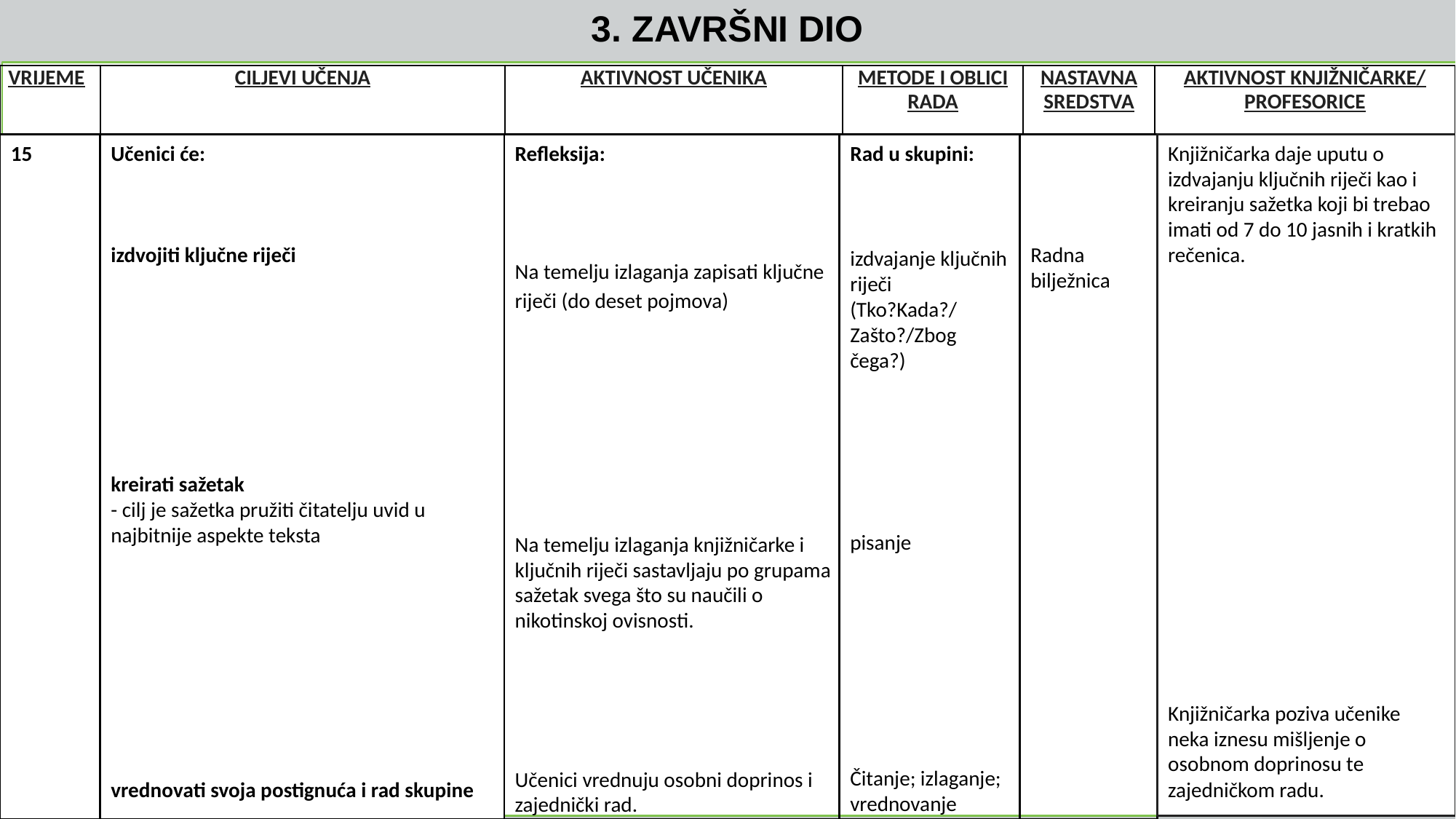

3. ZAVRŠNI DIO

| VRIJEME | CILJEVI UČENJA | AKTIVNOST UČENIKA | METODE I OBLICI RADA | NASTAVNA SREDSTVA | AKTIVNOST KNJIŽNIČARKE/ PROFESORICE |
| --- | --- | --- | --- | --- | --- |

15

Učenici će:

izdvojiti ključne riječi

kreirati sažetak
- cilj je sažetka pružiti čitatelju uvid u najbitnije aspekte teksta

vrednovati svoja postignuća i rad skupine

Refleksija:

Na temelju izlaganja zapisati ključne riječi (do deset pojmova)

Na temelju izlaganja knjižničarke i ključnih riječi sastavljaju po grupama sažetak svega što su naučili o nikotinskoj ovisnosti.

Učenici vrednuju osobni doprinos i zajednički rad.

Rad u skupini:

izdvajanje ključnih riječi
(Tko?Kada?/
Zašto?/Zbog čega?)

pisanje

Čitanje; izlaganje; vrednovanje

Radna bilježnica

Knjižničarka daje uputu o izdvajanju ključnih riječi kao i kreiranju sažetka koji bi trebao imati od 7 do 10 jasnih i kratkih rečenica.

Knjižničarka poziva učenike neka iznesu mišljenje o osobnom doprinosu te zajedničkom radu.